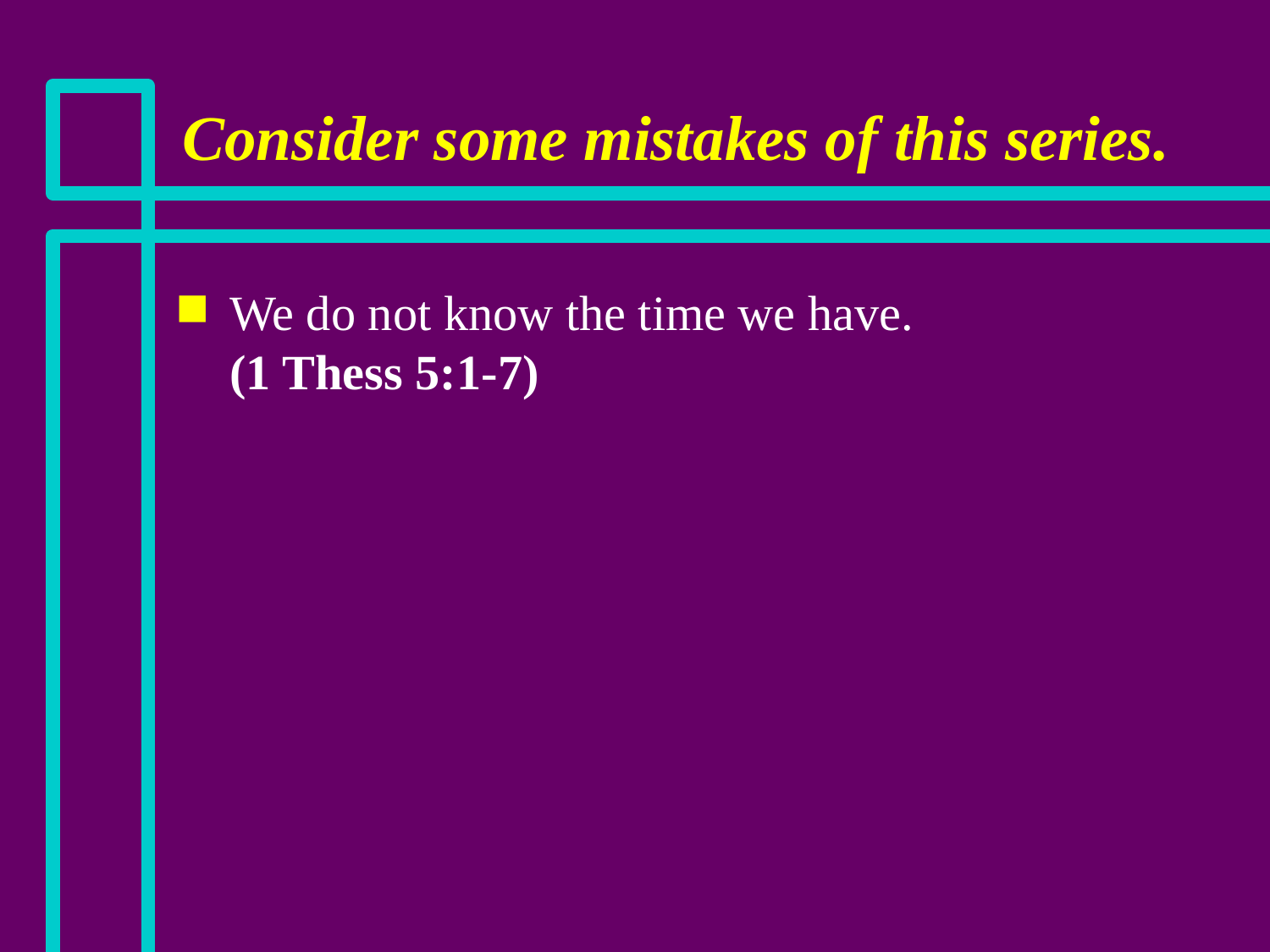

# Consider some mistakes of this series.
We do not know the time we have.
(1 Thess 5:1-7)